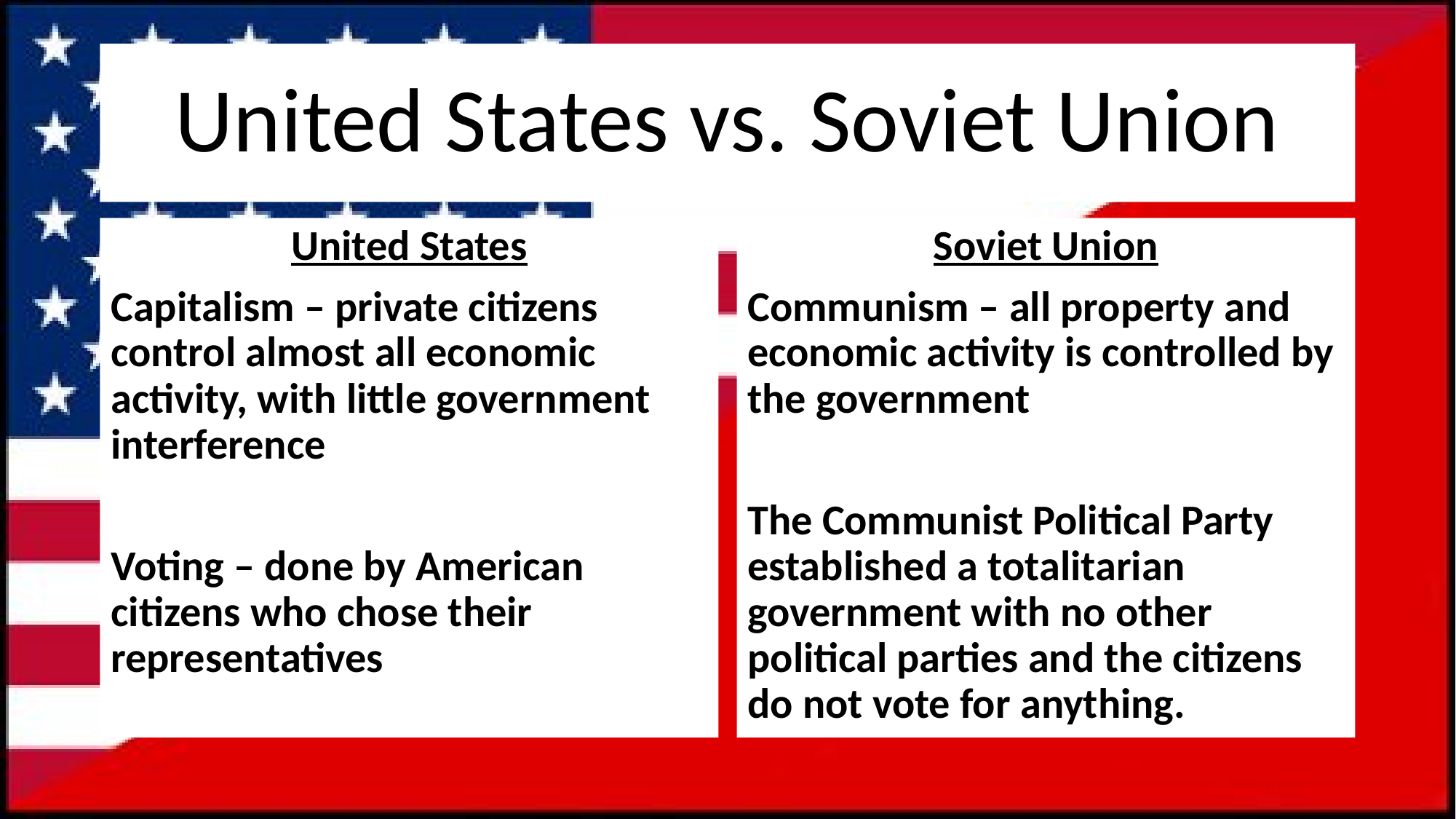

# United States vs. Soviet Union
United States
Capitalism – private citizens control almost all economic activity, with little government interference

Voting – done by American citizens who chose their representatives
Soviet Union
Communism – all property and economic activity is controlled by the government

The Communist Political Party established a totalitarian government with no other political parties and the citizens do not vote for anything.